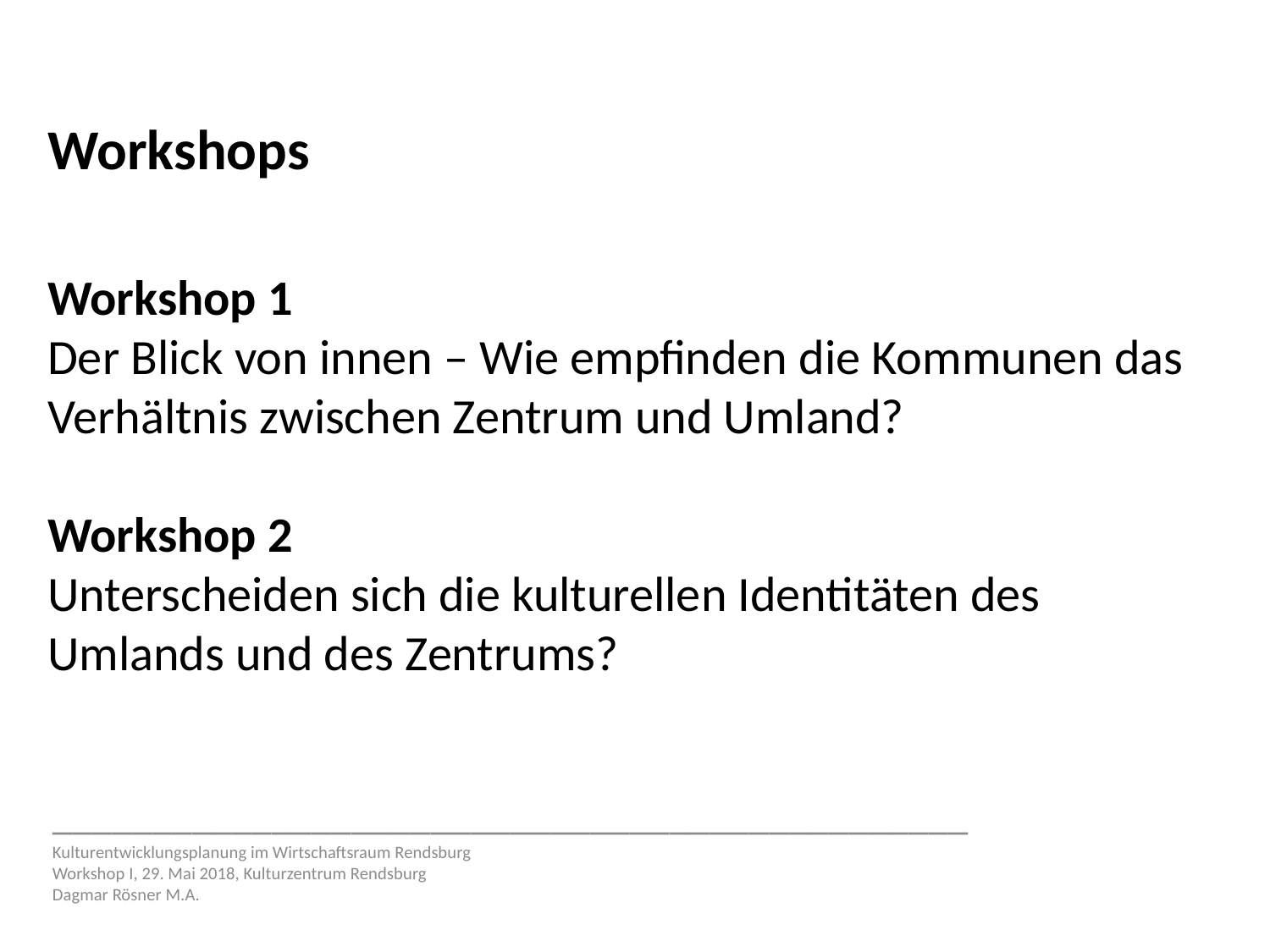

# Workshops Workshop 1 Der Blick von innen – Wie empfinden die Kommunen das Verhältnis zwischen Zentrum und Umland? Workshop 2 Unterscheiden sich die kulturellen Identitäten des Umlands und des Zentrums?

______________________________________________
Kulturentwicklungsplanung im Wirtschaftsraum Rendsburg
Workshop I, 29. Mai 2018, Kulturzentrum Rendsburg
Dagmar Rösner M.A.